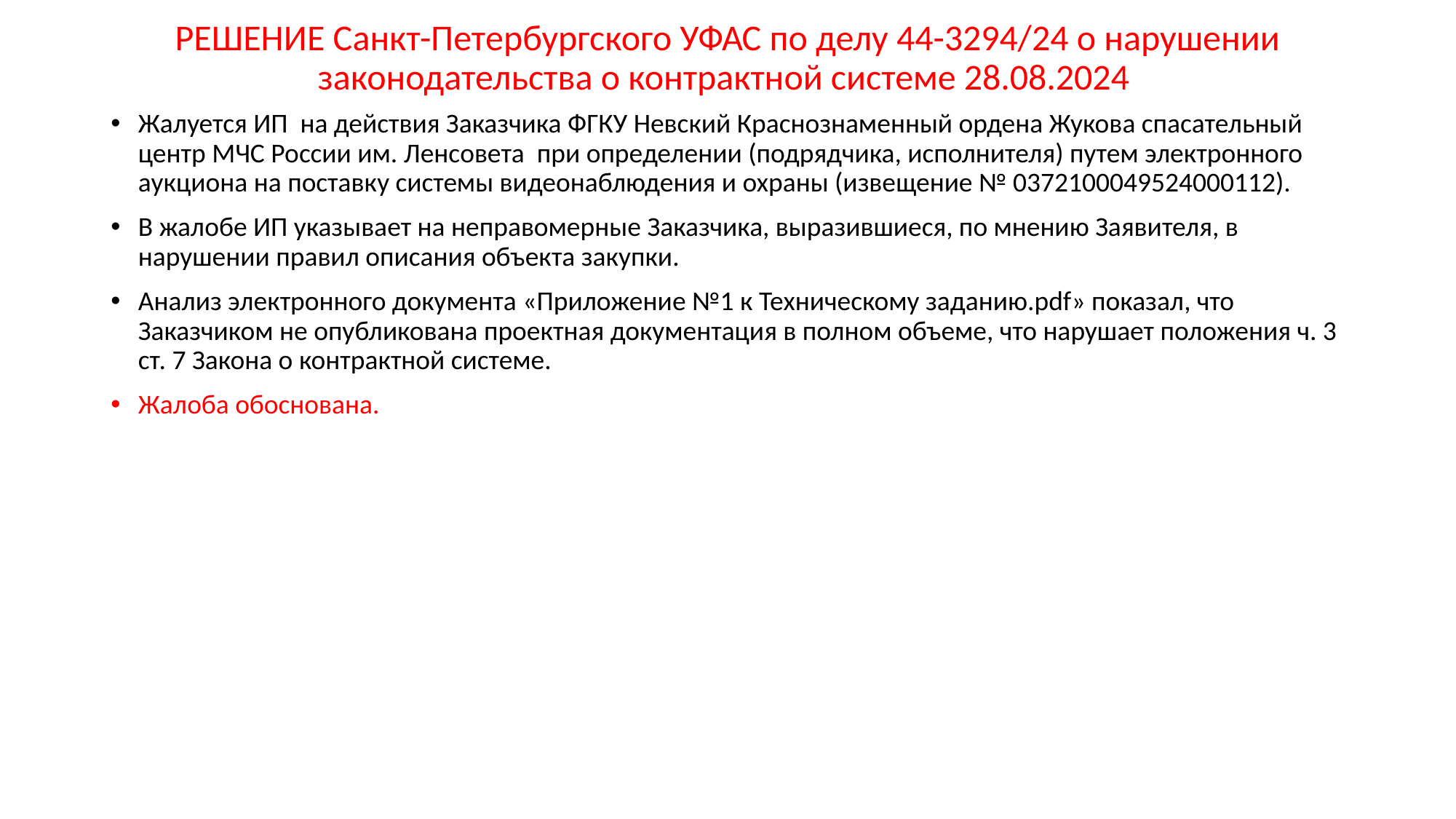

# РЕШЕНИЕ Санкт-Петербургского УФАС по делу 44-3294/24 о нарушении законодательства о контрактной системе 28.08.2024
Жалуется ИП  на действия Заказчика ФГКУ Невский Краснознаменный ордена Жукова спасательный центр МЧС России им. Ленсовета  при определении (подрядчика, исполнителя) путем электронного аукциона на поставку системы видеонаблюдения и охраны (извещение № 0372100049524000112).
В жалобе ИП указывает на неправомерные Заказчика, выразившиеся, по мнению Заявителя, в нарушении правил описания объекта закупки.
Анализ электронного документа «Приложение №1 к Техническому заданию.pdf» показал, что Заказчиком не опубликована проектная документация в полном объеме, что нарушает положения ч. 3 ст. 7 Закона о контрактной системе.
Жалоба обоснована.